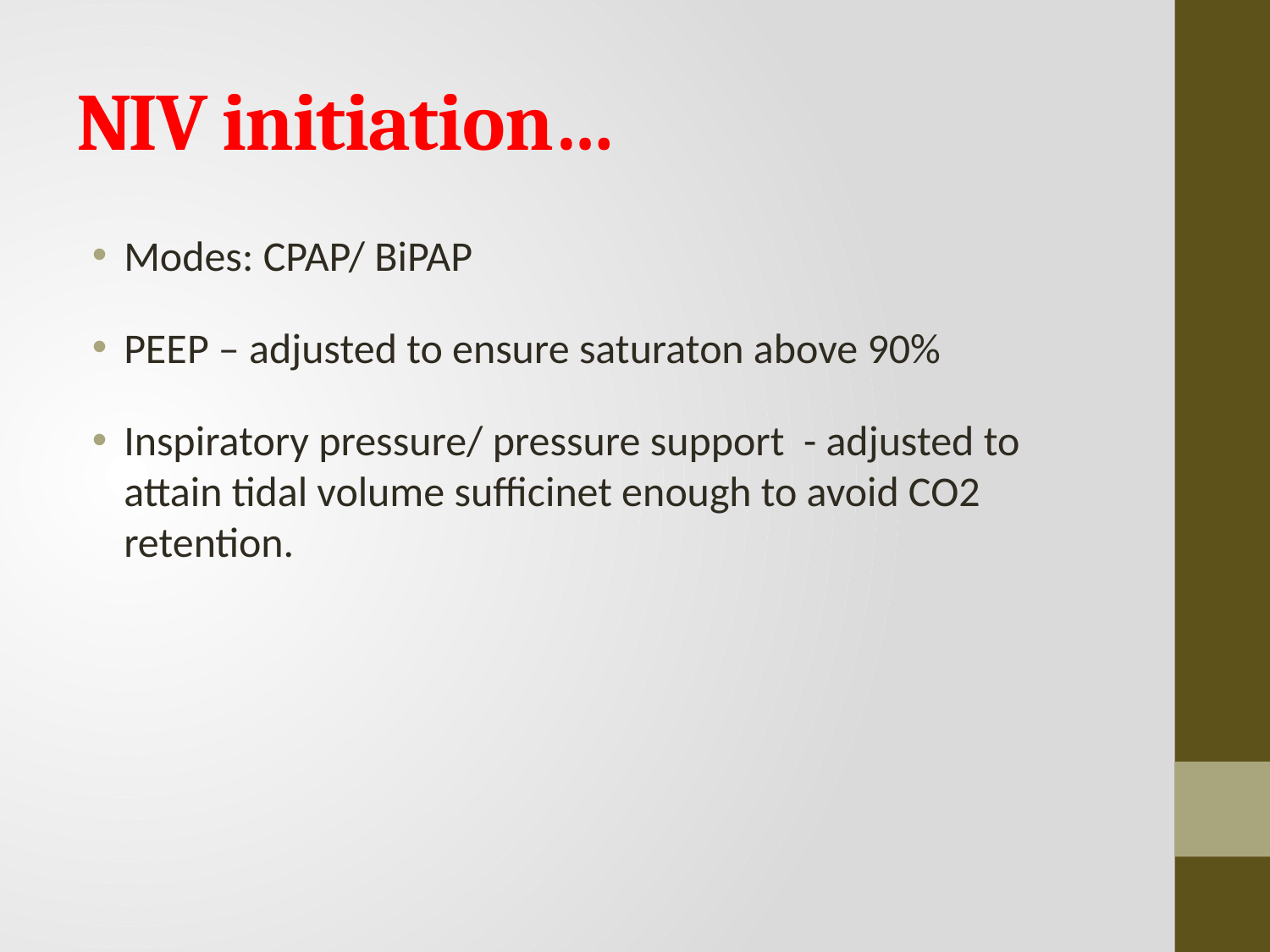

# NIV initiation…
Modes: CPAP/ BiPAP
PEEP – adjusted to ensure saturaton above 90%
Inspiratory pressure/ pressure support  - adjusted to attain tidal volume sufficinet enough to avoid CO2 retention.